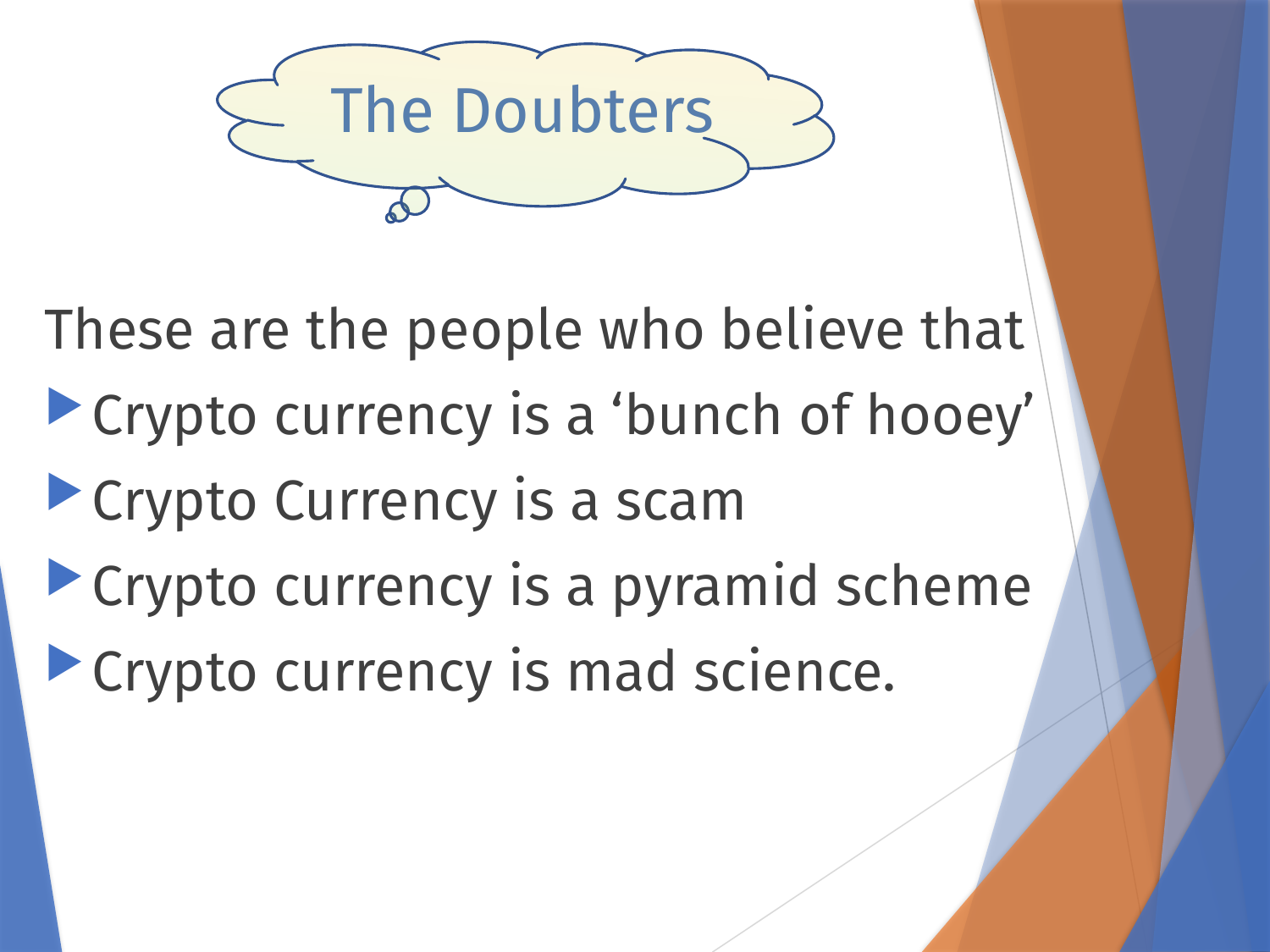

# The Doubters
These are the people who believe that
Crypto currency is a ‘bunch of hooey’
Crypto Currency is a scam
Crypto currency is a pyramid scheme
Crypto currency is mad science.